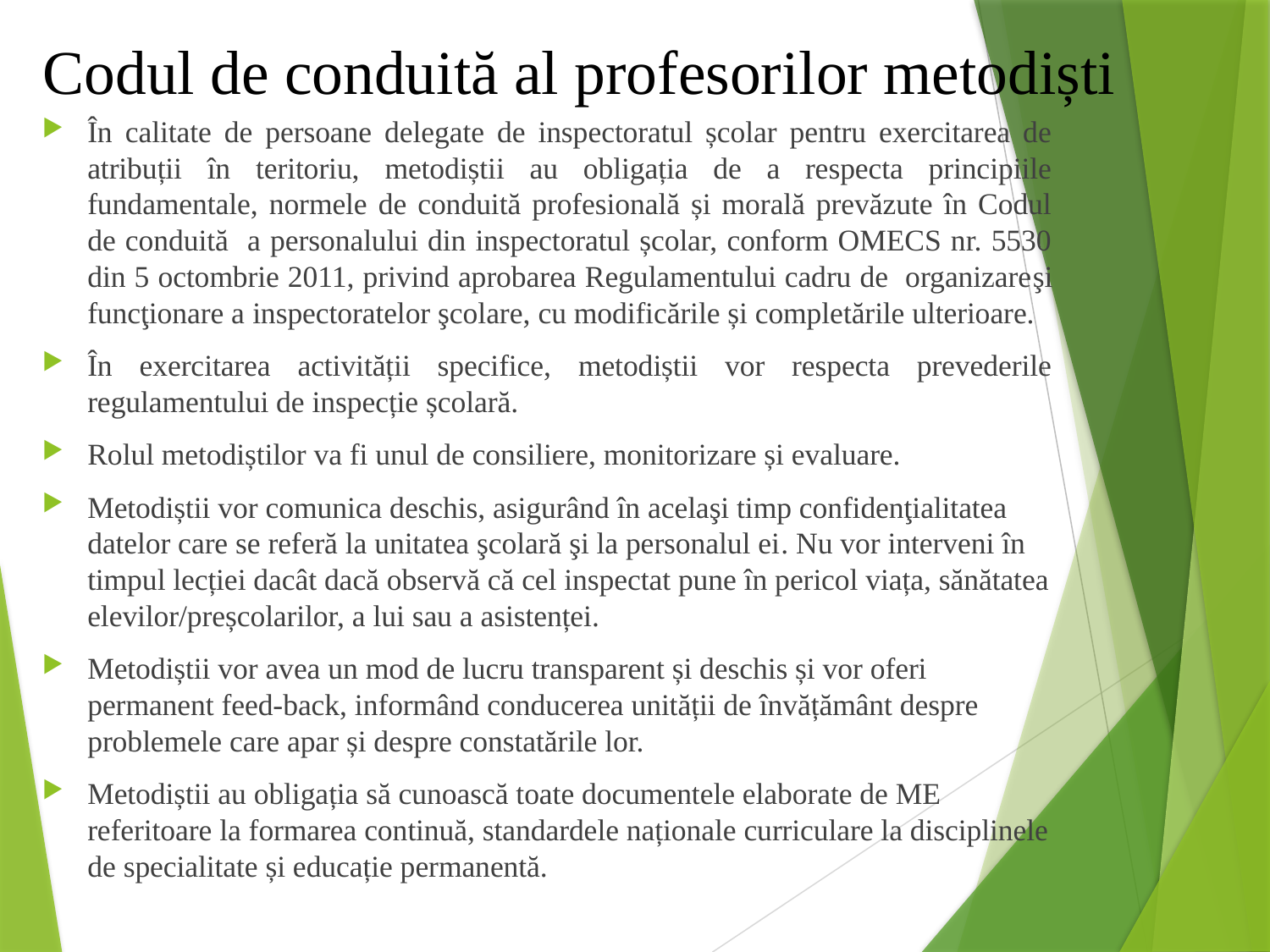

# Codul de conduită al profesorilor metodiști
În calitate de persoane delegate de inspectoratul școlar pentru exercitarea de atribuții în teritoriu, metodiștii au obligația de a respecta principiile fundamentale, normele de conduită profesională și morală prevăzute în Codul de conduită  a personalului din inspectoratul școlar, conform OMECS nr. 5530 din 5 octombrie 2011, privind aprobarea Regulamentului cadru de  organizareşi funcţionare a inspectoratelor şcolare, cu modificările și completările ulterioare.
În exercitarea activității specifice, metodiștii vor respecta prevederile regulamentului de inspecție școlară.
Rolul metodiștilor va fi unul de consiliere, monitorizare și evaluare.
Metodiștii vor comunica deschis, asigurând în acelaşi timp confidenţialitatea datelor care se referă la unitatea şcolară şi la personalul ei. Nu vor interveni în timpul lecției dacât dacă observă că cel inspectat pune în pericol viața, sănătatea elevilor/preșcolarilor, a lui sau a asistenței.
Metodiștii vor avea un mod de lucru transparent și deschis și vor oferi permanent feed-back, informând conducerea unității de învățământ despre problemele care apar și despre constatările lor.
Metodiștii au obligația să cunoască toate documentele elaborate de ME referitoare la formarea continuă, standardele naționale curriculare la disciplinele de specialitate și educație permanentă.